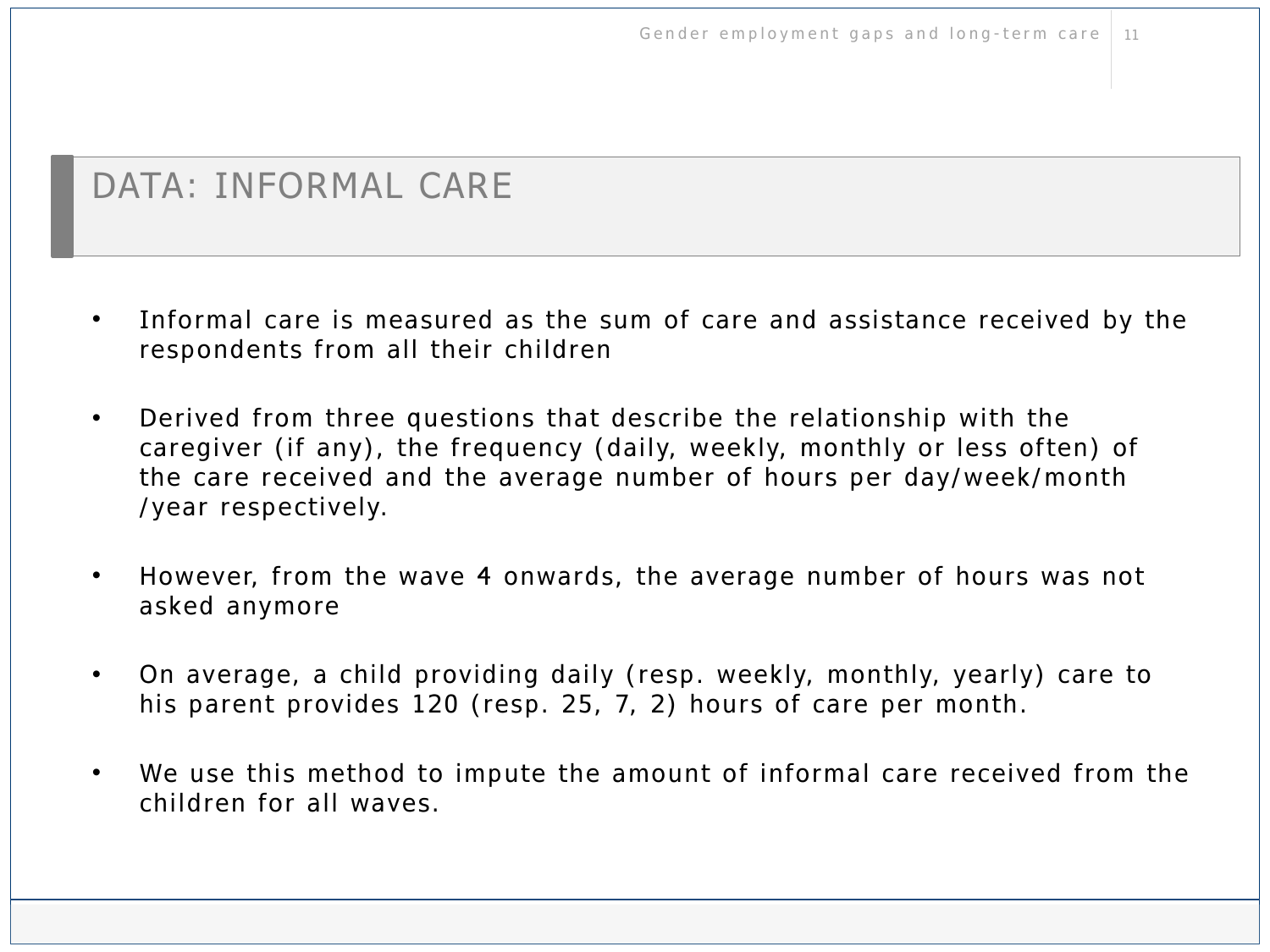

Gender employment gaps and long-term care
# Data: Informal care
Informal care is measured as the sum of care and assistance received by the respondents from all their children

Derived from three questions that describe the relationship with the caregiver (if any), the frequency (daily, weekly, monthly or less often) of the care received and the average number of hours per day/week/month /year respectively.

However, from the wave 4 onwards, the average number of hours was not asked anymore

On average, a child providing daily (resp. weekly, monthly, yearly) care to his parent provides 120 (resp. 25, 7, 2) hours of care per month.

We use this method to impute the amount of informal care received from the children for all waves.